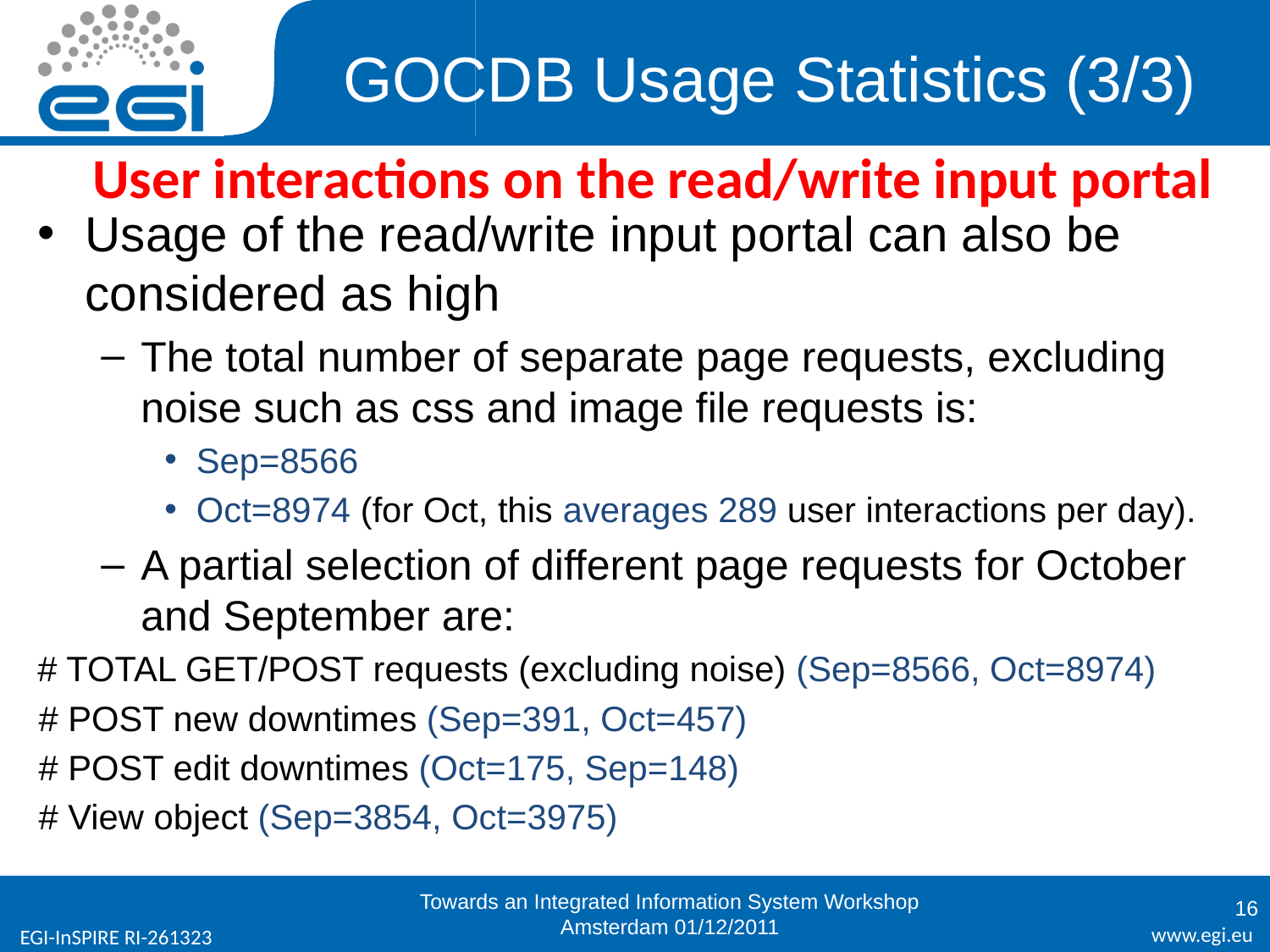

# GOCDB Usage Statistics (3/3)
User interactions on the read/write input portal
Usage of the read/write input portal can also be considered as high
The total number of separate page requests, excluding noise such as css and image file requests is:
Sep=8566
Oct=8974 (for Oct, this averages 289 user interactions per day).
A partial selection of different page requests for October and September are:
# TOTAL GET/POST requests (excluding noise) (Sep=8566, Oct=8974)
# POST new downtimes (Sep=391, Oct=457)
# POST edit downtimes (Oct=175, Sep=148)
# View object (Sep=3854, Oct=3975)
Towards an Integrated Information System Workshop
Amsterdam 01/12/2011
16